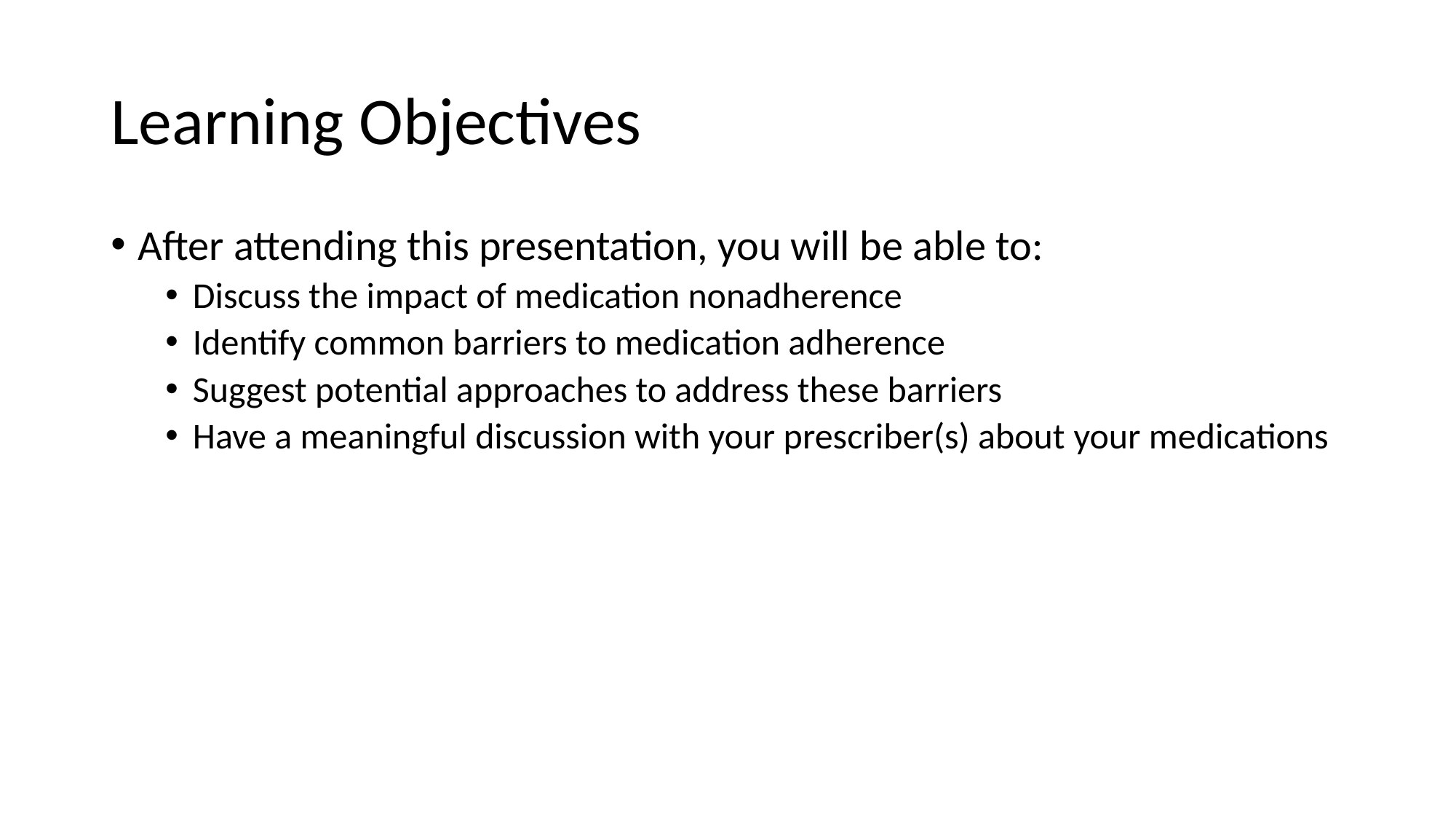

# Learning Objectives
After attending this presentation, you will be able to:
Discuss the impact of medication nonadherence
Identify common barriers to medication adherence
Suggest potential approaches to address these barriers
Have a meaningful discussion with your prescriber(s) about your medications